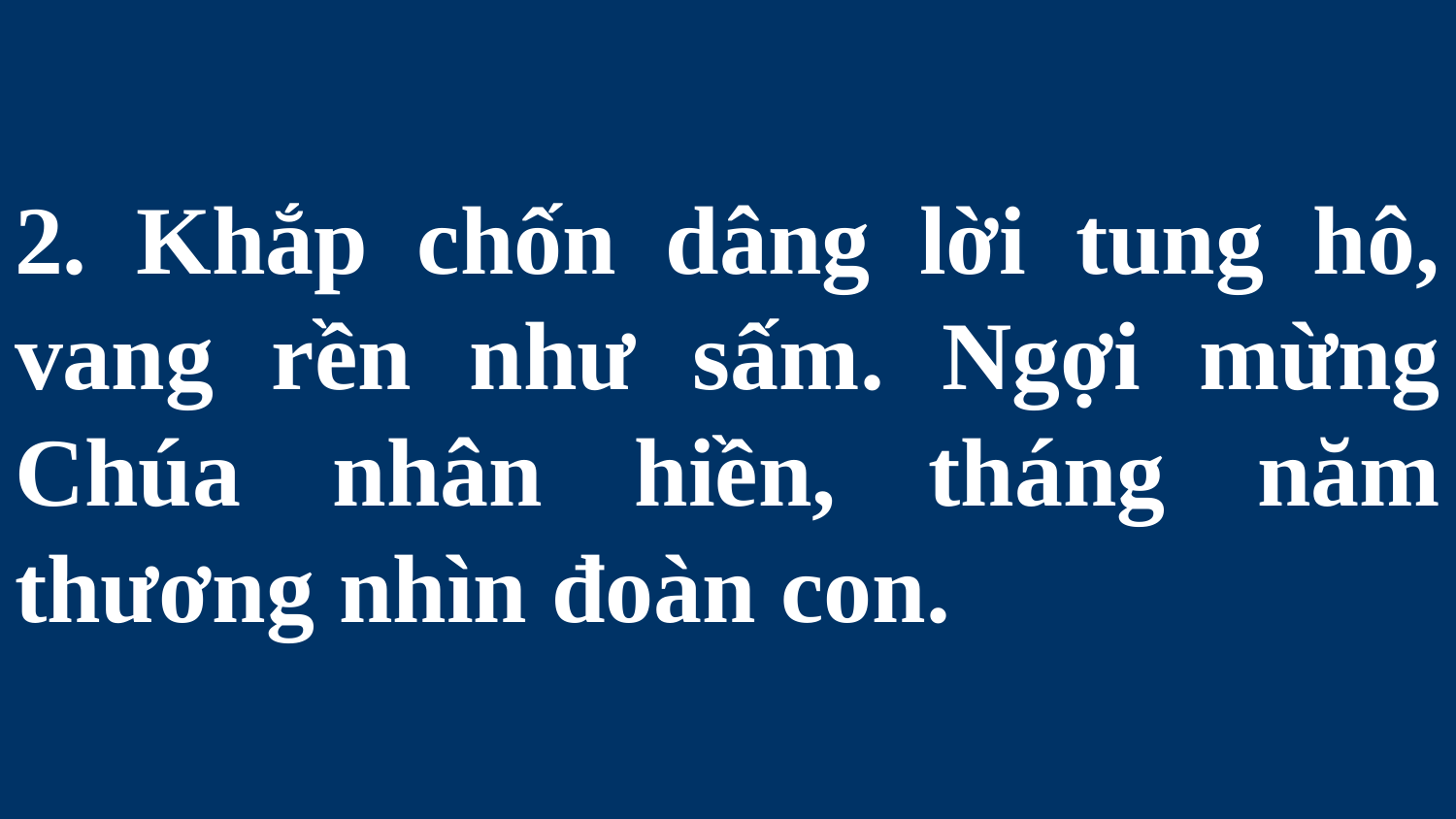

# 2. Khắp chốn dâng lời tung hô, vang rền như sấm. Ngợi mừng Chúa nhân hiền, tháng năm thương nhìn đoàn con.